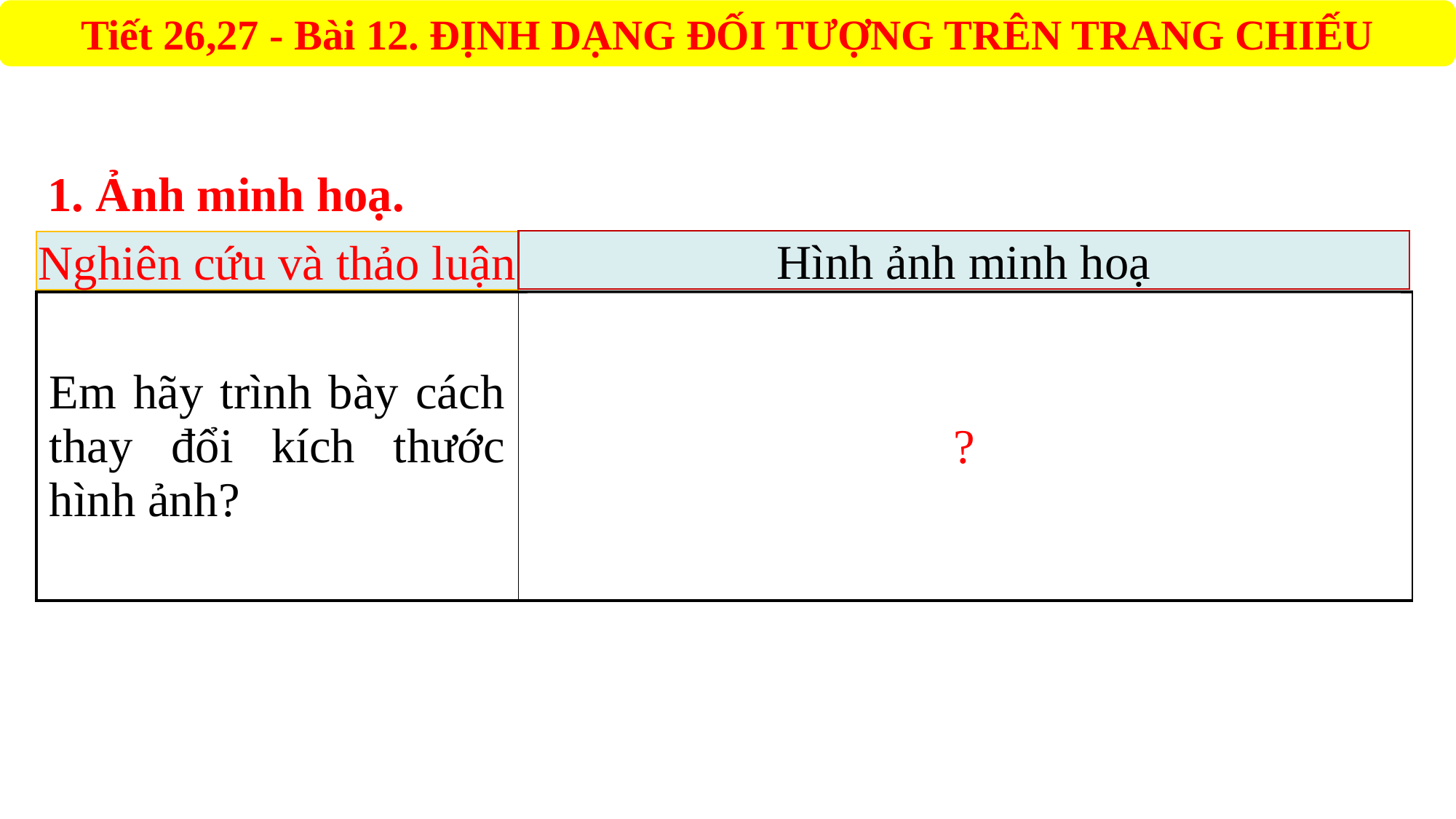

1. Ảnh minh hoạ.
Hình ảnh minh hoạ
Nghiên cứu và thảo luận
| Em hãy trình bày cách thay đổi kích thước hình ảnh? | Cách thay đổi kích thước hình ảnh: +B1. Nháy chọn hình ảnh. +B2. Đưa con trỏ chuột lên nút tròn nhỏ nằm trên cạnh viền của hình ảnh và kéo thả để tăng hoặc giảm kích thước hình ảnh. |
| --- | --- |
?